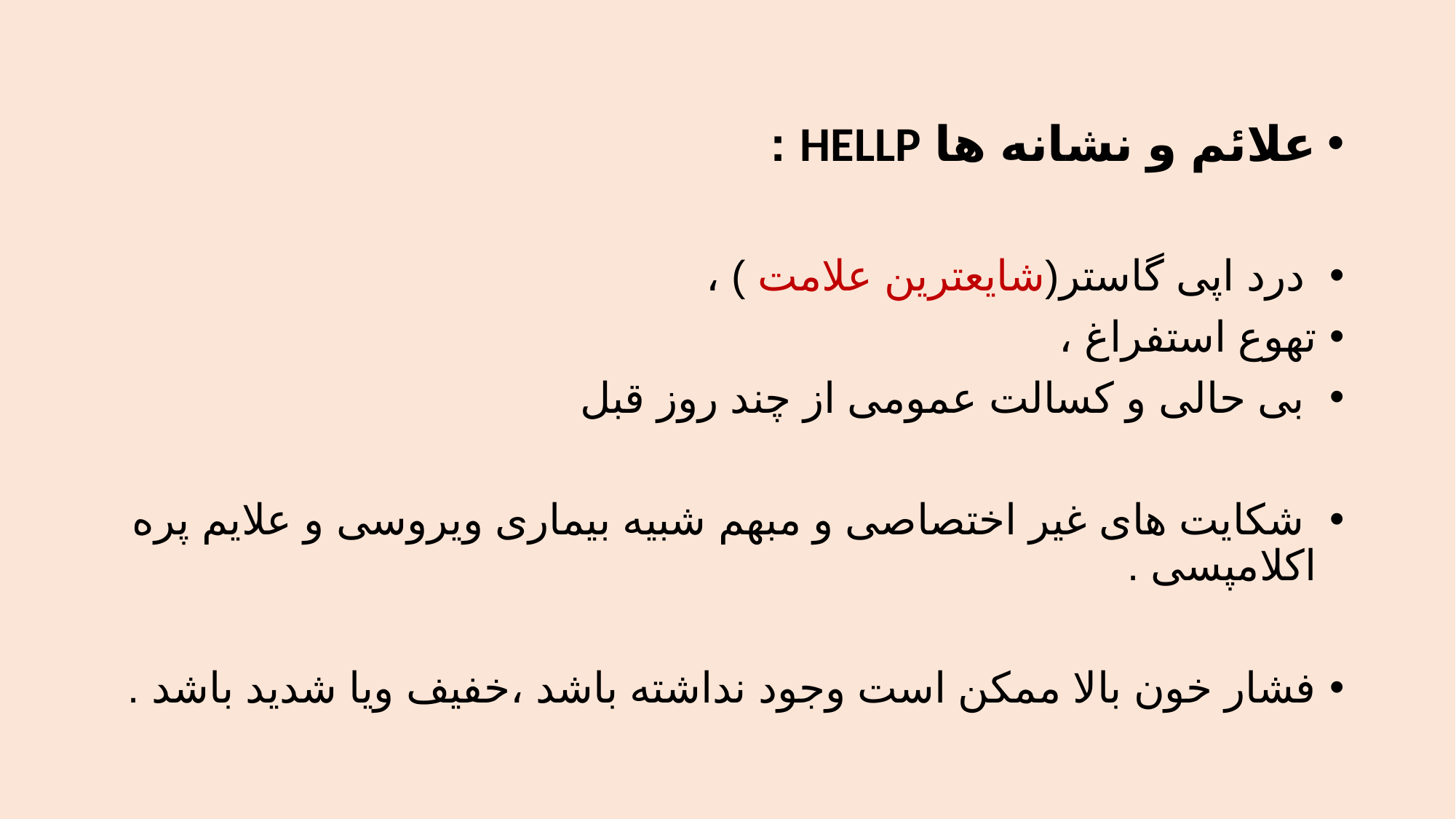

علائم و نشانه ها HELLP :

 درد اپی گاستر(شایعترین علامت ) ،
تهوع استفراغ ،
 بی حالی و کسالت عمومی از چند روز قبل

 شکایت های غیر اختصاصی و مبهم شبیه بیماری ویروسی و علایم پره اکلامپسی .

فشار خون بالا ممکن است وجود نداشته باشد ،خفیف ویا شدید باشد .